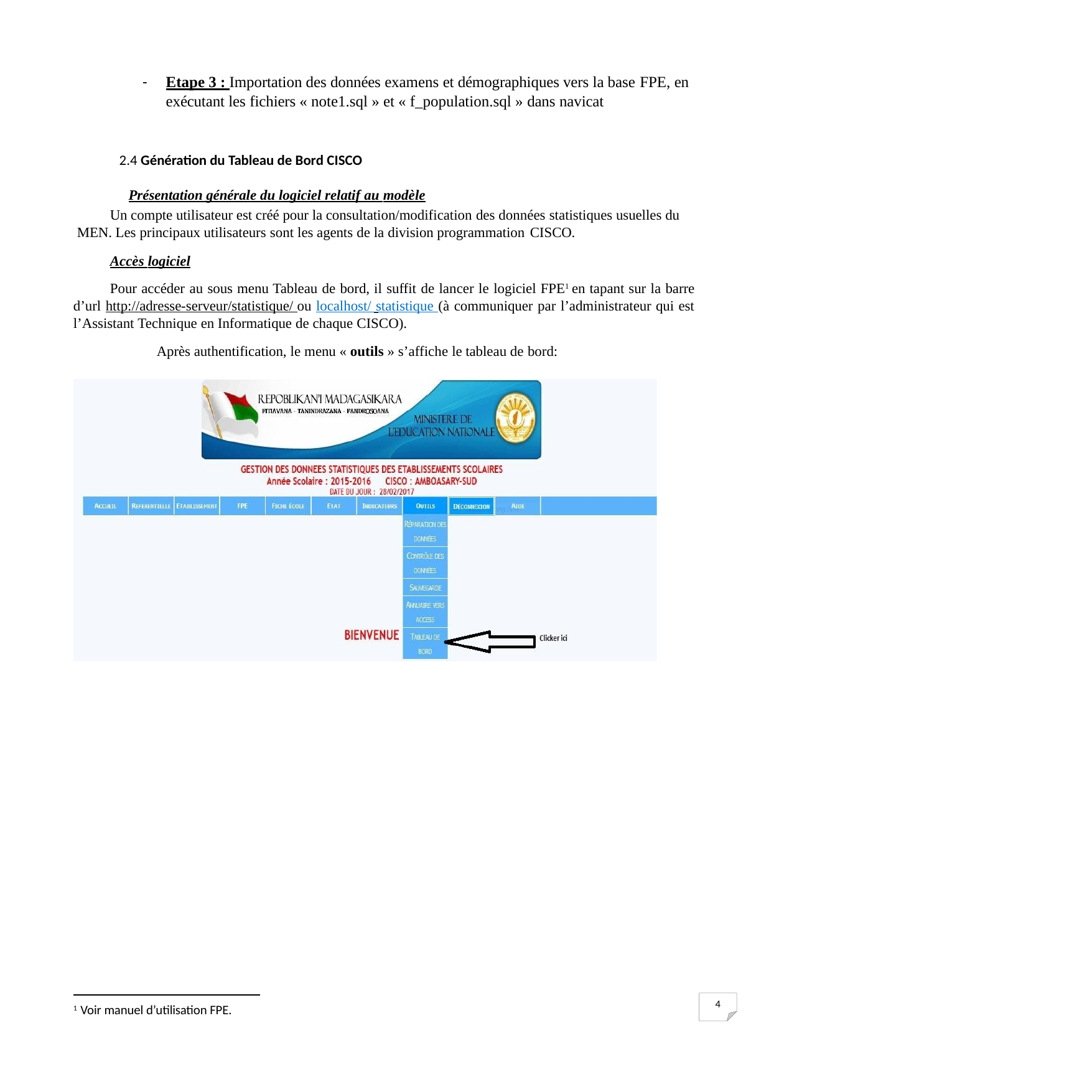

-	Etape 3 : Importation des données examens et démographiques vers la base FPE, en  exécutant les fichiers « note1.sql » et « f_population.sql » dans navicat
2.4 Génération du Tableau de Bord CISCO

Présentation générale du logiciel relatif au modèle
Un compte utilisateur est créé pour la consultation/modification des données statistiques usuelles du  MEN. Les principaux utilisateurs sont les agents de la division programmation CISCO.
Accès logiciel
Pour accéder au sous menu Tableau de bord, il suffit de lancer le logiciel FPE1 en tapant sur la barre  d’url http://adresse-serveur/statistique/ ou localhost/ statistique (à communiquer par l’administrateur qui est  l’Assistant Technique en Informatique de chaque CISCO).
Après authentification, le menu « outils » s’affiche le tableau de bord:

4
1  Voir manuel d’utilisation FPE.